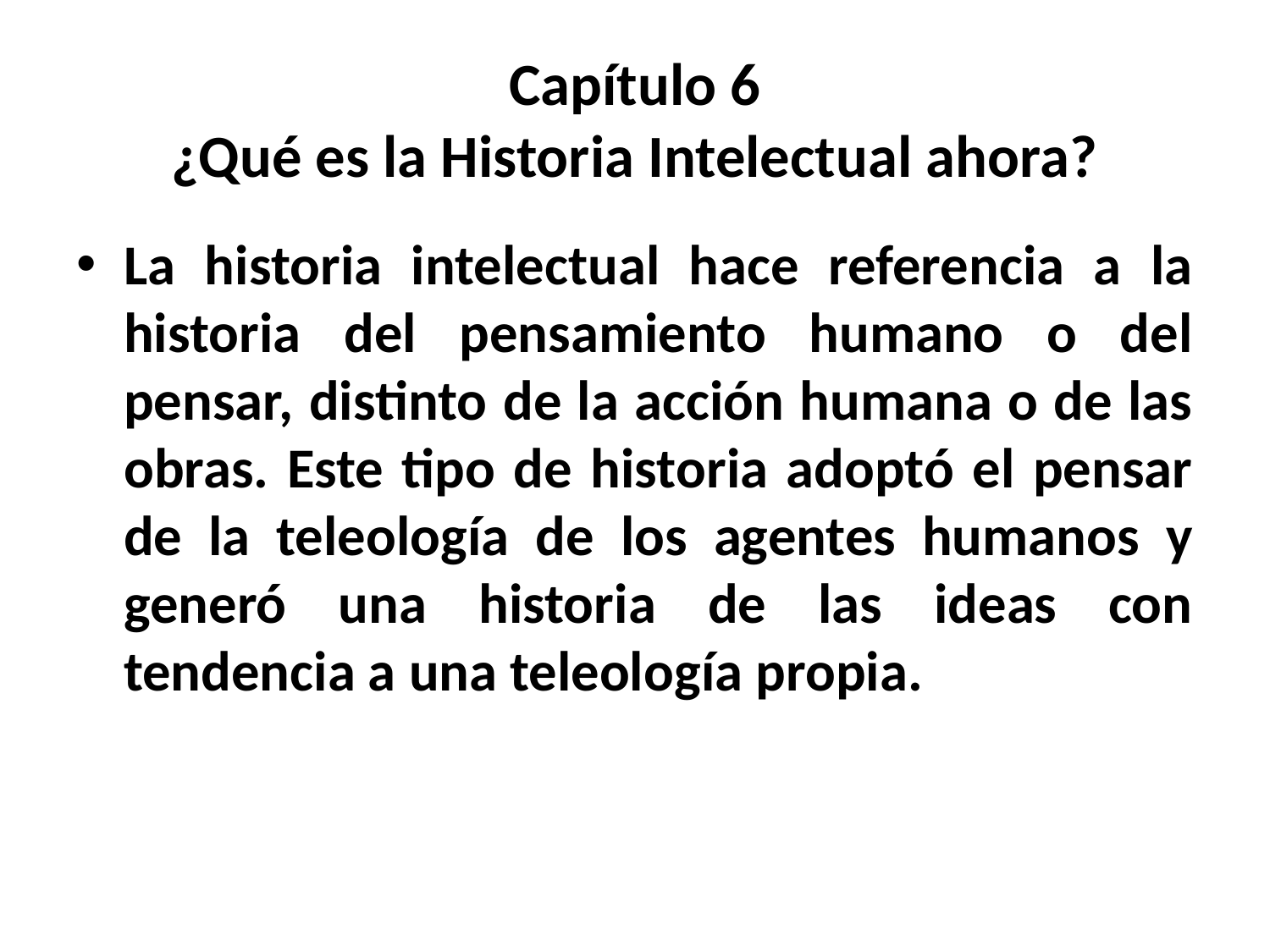

# Capítulo 6 ¿Qué es la Historia Intelectual ahora?
La historia intelectual hace referencia a la historia del pensamiento humano o del pensar, distinto de la acción humana o de las obras. Este tipo de historia adoptó el pensar de la teleología de los agentes humanos y generó una historia de las ideas con tendencia a una teleología propia.